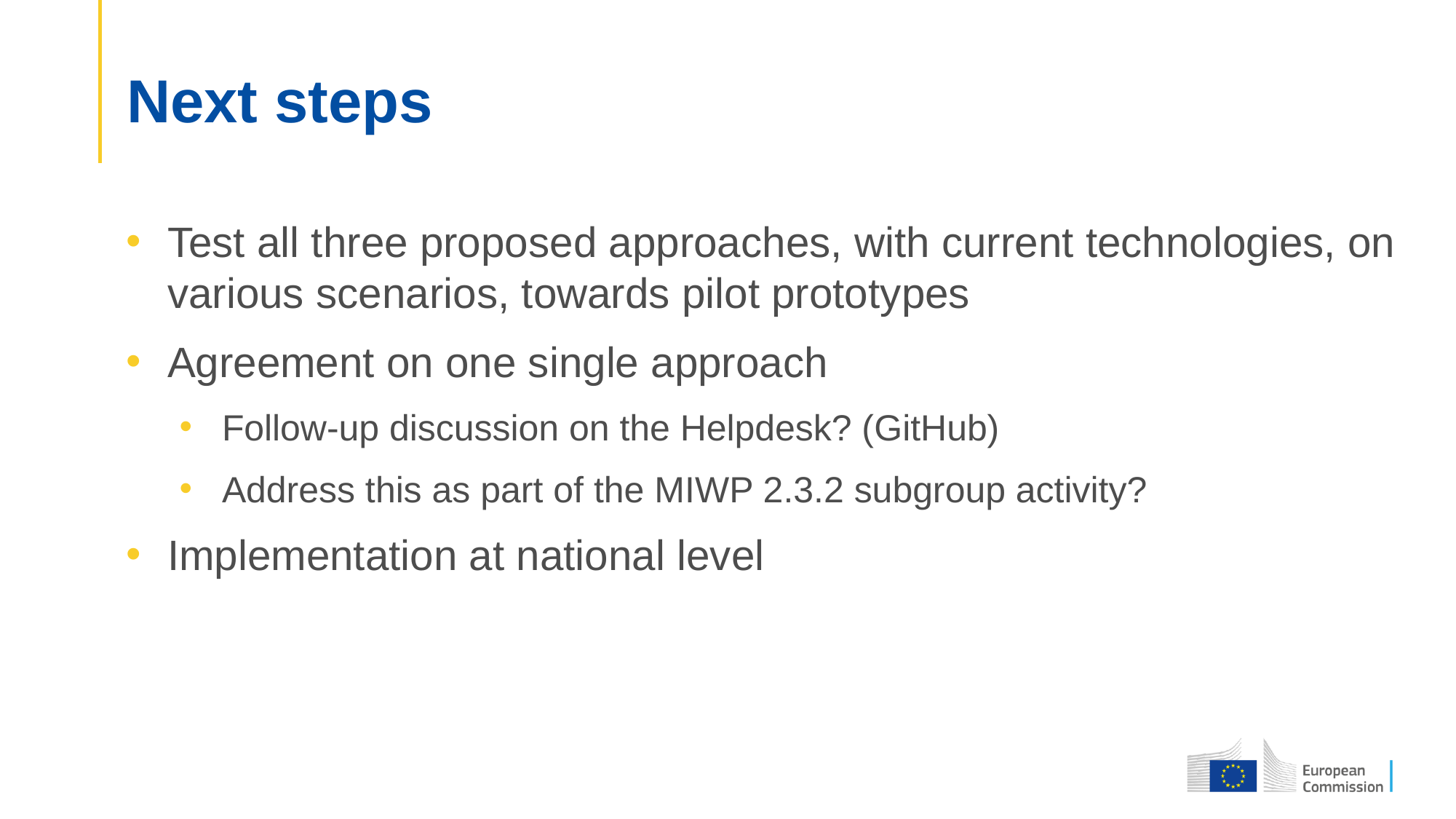

# Next steps
Test all three proposed approaches, with current technologies, on various scenarios, towards pilot prototypes
Agreement on one single approach
Follow-up discussion on the Helpdesk? (GitHub)
Address this as part of the MIWP 2.3.2 subgroup activity?
Implementation at national level